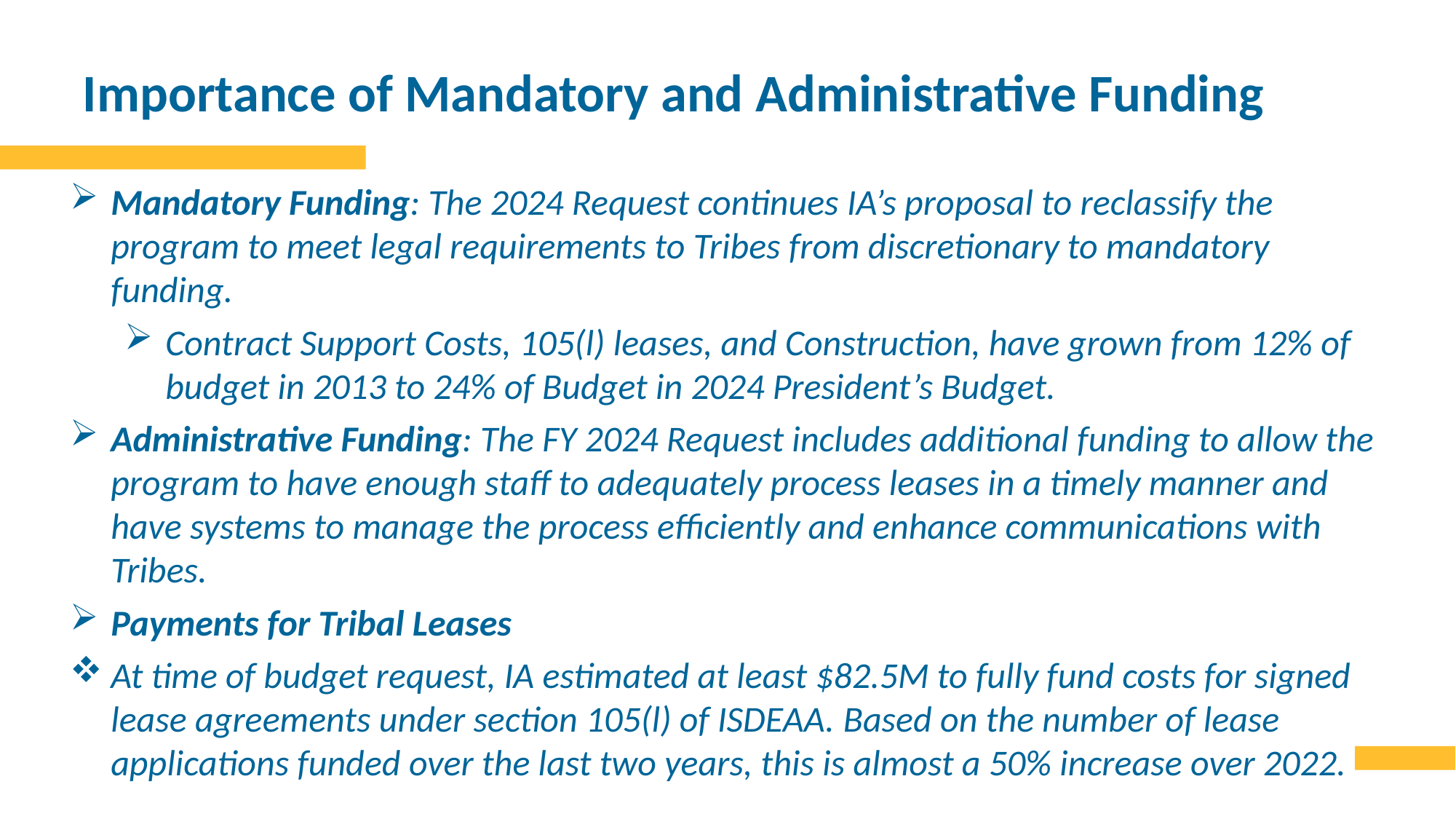

# Importance of Mandatory and Administrative Funding
Mandatory Funding: The 2024 Request continues IA’s proposal to reclassify the program to meet legal requirements to Tribes from discretionary to mandatory funding.
Contract Support Costs, 105(l) leases, and Construction, have grown from 12% of budget in 2013 to 24% of Budget in 2024 President’s Budget.
Administrative Funding: The FY 2024 Request includes additional funding to allow the program to have enough staff to adequately process leases in a timely manner and have systems to manage the process efficiently and enhance communications with Tribes.
Payments for Tribal Leases
At time of budget request, IA estimated at least $82.5M to fully fund costs for signed lease agreements under section 105(l) of ISDEAA. Based on the number of lease applications funded over the last two years, this is almost a 50% increase over 2022.